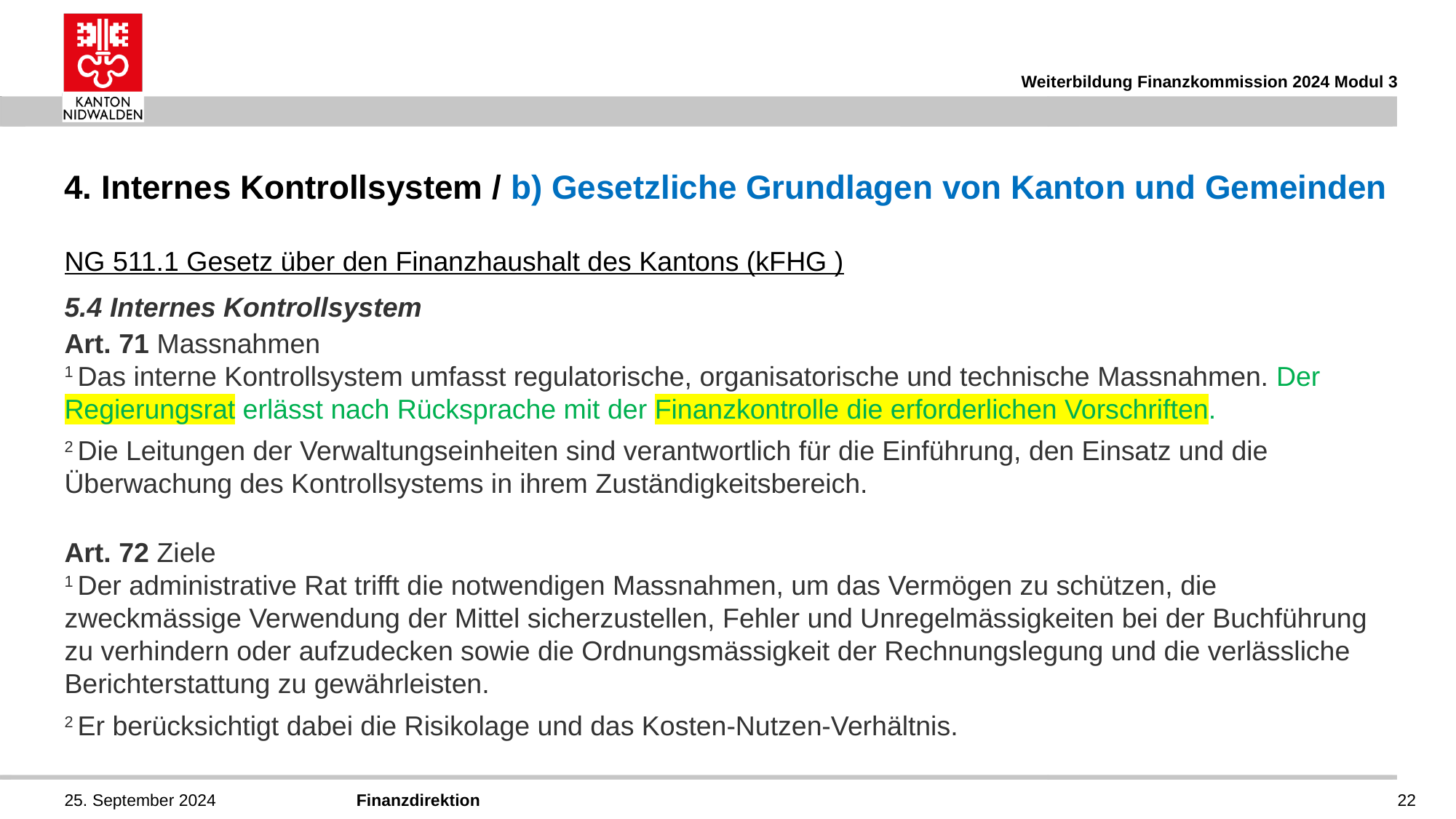

Weiterbildung Finanzkommission 2024 Modul 3
# 4. Internes Kontrollsystem / b) Gesetzliche Grundlagen von Kanton und Gemeinden
NG 511.1 Gesetz über den Finanzhaushalt des Kantons (kFHG )
5.4 Internes Kontrollsystem
Art. 71 Massnahmen
1 Das interne Kontrollsystem umfasst regulatorische, organisatorische und technische Massnahmen. Der Regierungsrat erlässt nach Rücksprache mit der Finanzkontrolle die erforderlichen Vorschriften.
2 Die Leitungen der Verwaltungseinheiten sind verantwortlich für die Einführung, den Einsatz und die Überwachung des Kontrollsystems in ihrem Zuständigkeitsbereich.

Art. 72 Ziele
1 Der administrative Rat trifft die notwendigen Massnahmen, um das Vermögen zu schützen, die zweckmässige Verwendung der Mittel sicherzustellen, Fehler und Unregelmässigkeiten bei der Buchführung zu verhindern oder aufzudecken sowie die Ordnungsmässigkeit der Rechnungslegung und die verlässliche Berichterstattung zu gewährleisten.
2 Er berücksichtigt dabei die Risikolage und das Kosten-Nutzen-Verhältnis.